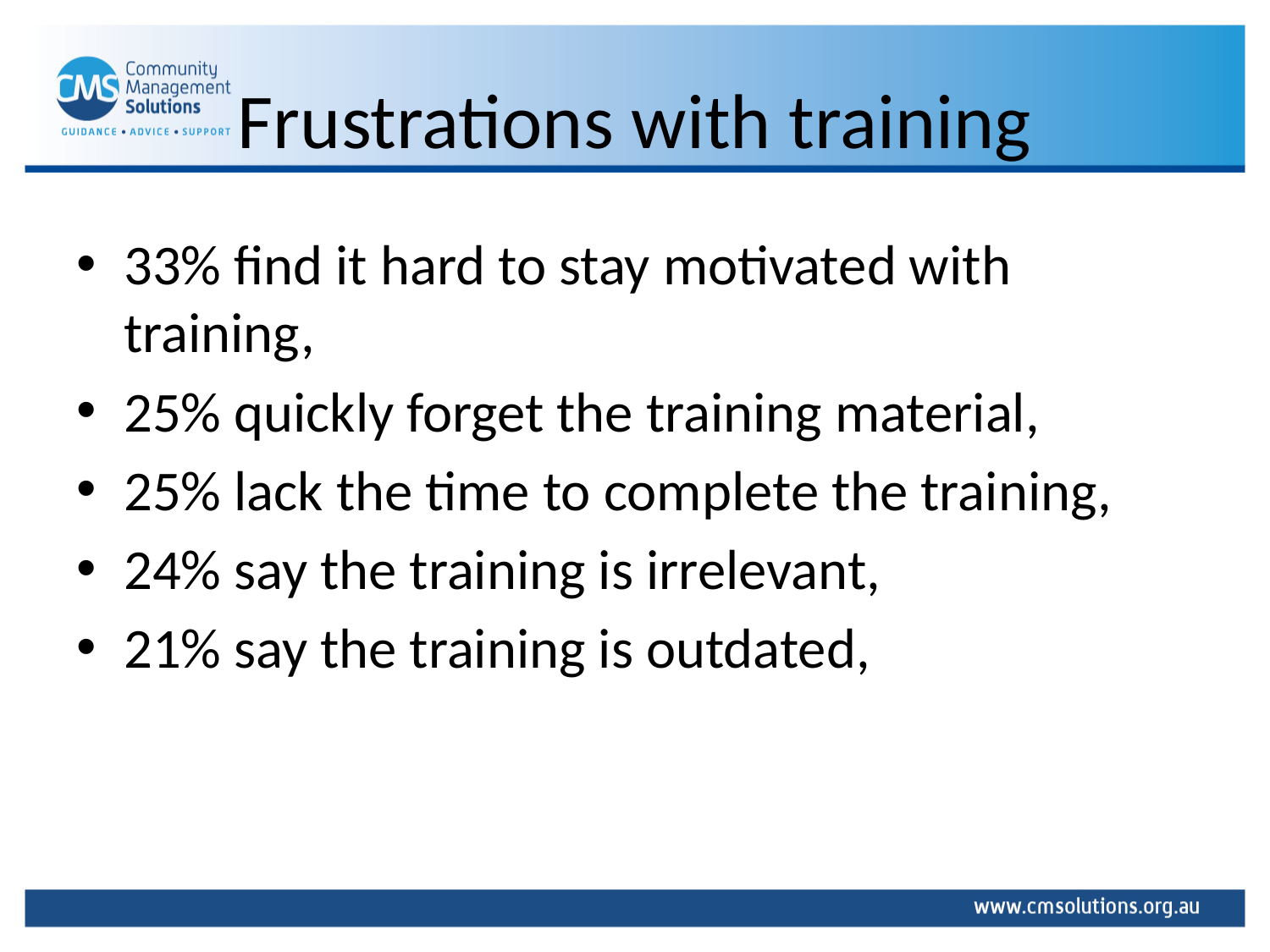

# Frustrations with training
33% find it hard to stay motivated with training,
25% quickly forget the training material,
25% lack the time to complete the training,
24% say the training is irrelevant,
21% say the training is outdated,